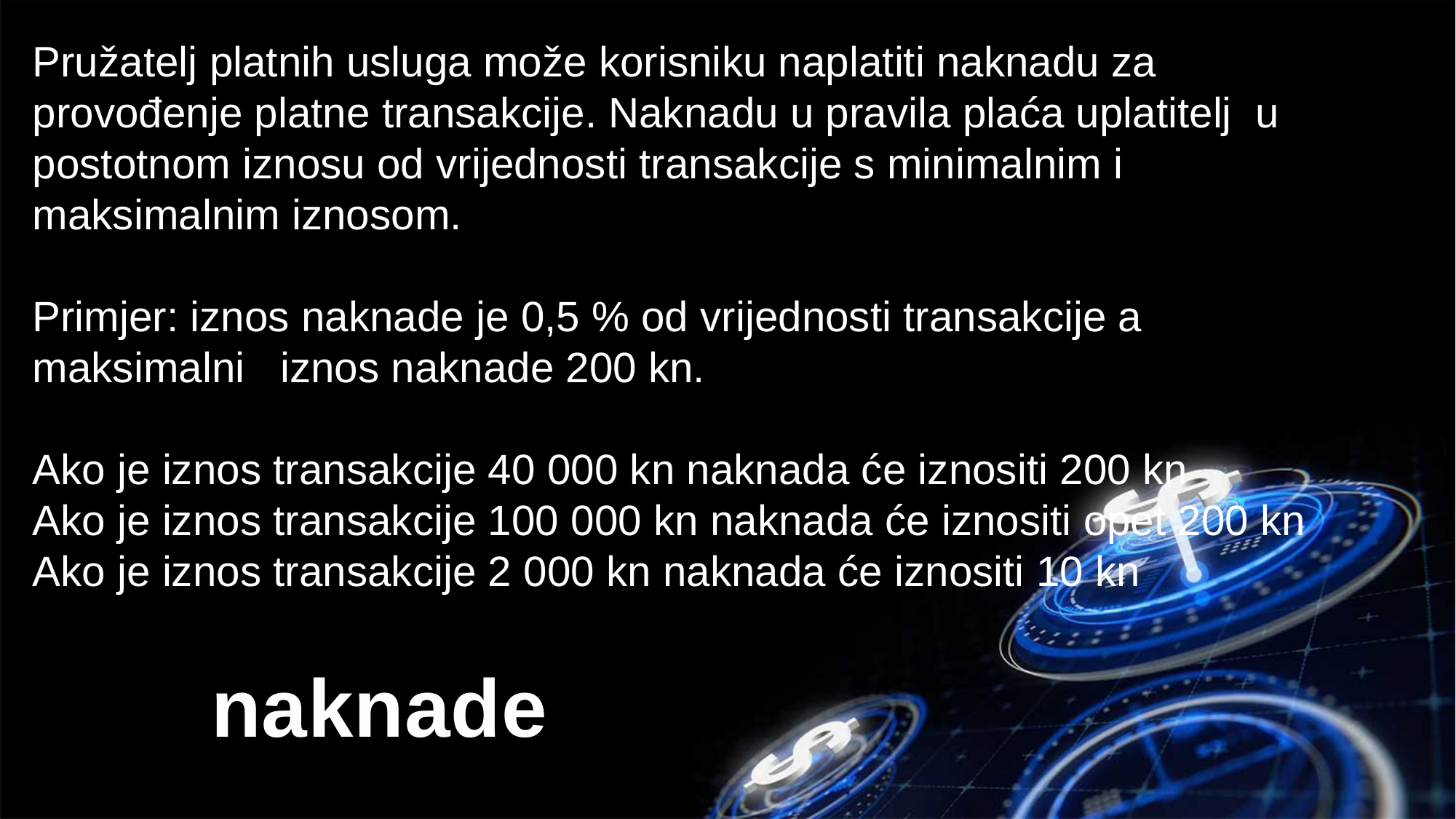

Pružatelj platnih usluga može korisniku naplatiti naknadu za provođenje platne transakcije. Naknadu u pravila plaća uplatitelj  u postotnom iznosu od vrijednosti transakcije s minimalnim i maksimalnim iznosom.

Primjer: iznos naknade je 0,5 % od vrijednosti transakcije a maksimalni   iznos naknade 200 kn.

Ako je iznos transakcije 40 000 kn naknada će iznositi 200 kn
Ako je iznos transakcije 100 000 kn naknada će iznositi opet 200 kn
Ako je iznos transakcije 2 000 kn naknada će iznositi 10 kn
naknade